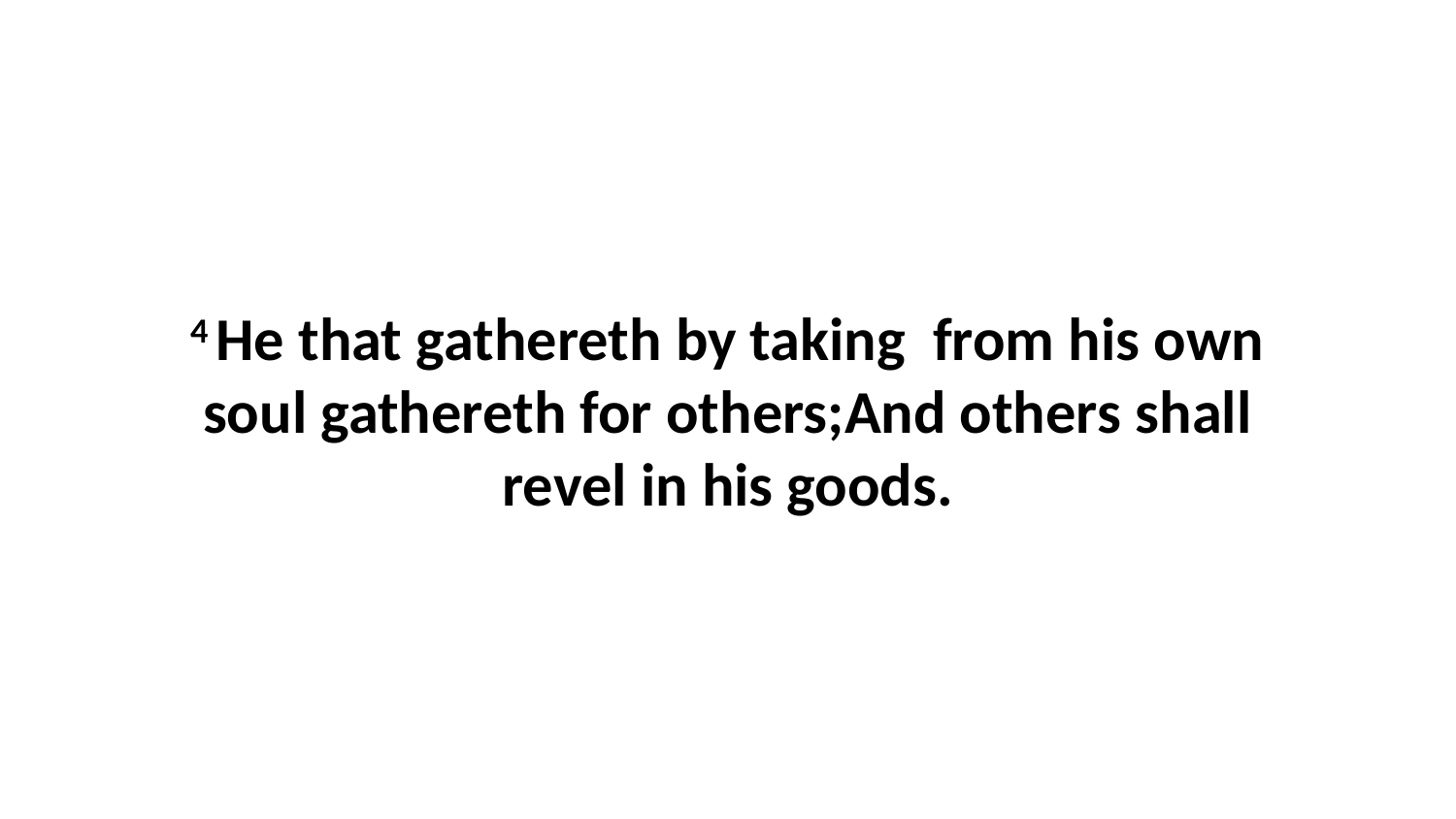

4 He that gathereth by taking  from his own soul gathereth for others;And others shall revel in his goods.